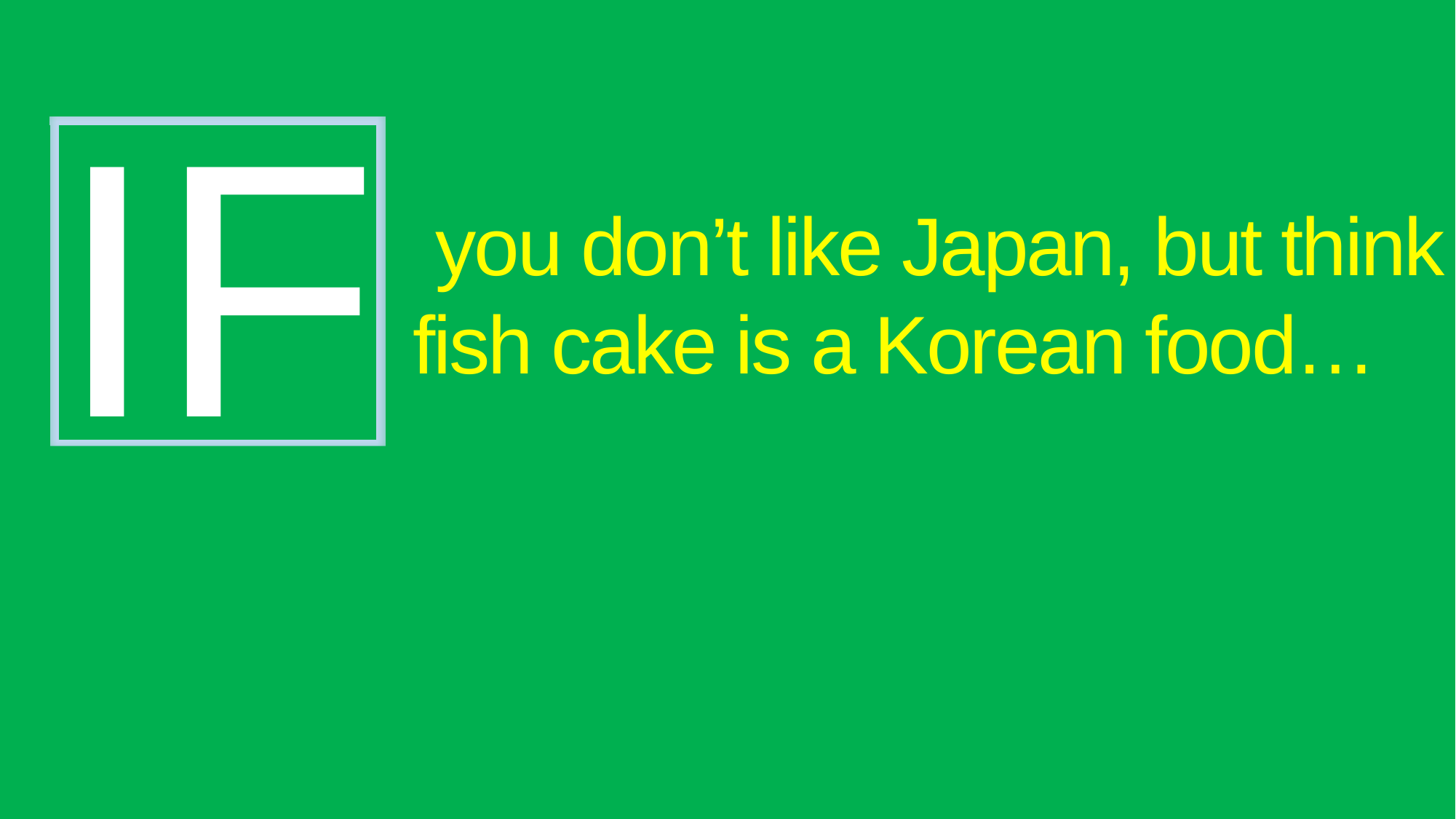

IF

 you don’t like Japan, but think fish cake is a Korean food…

YOU MIGHT BE A KOREAN